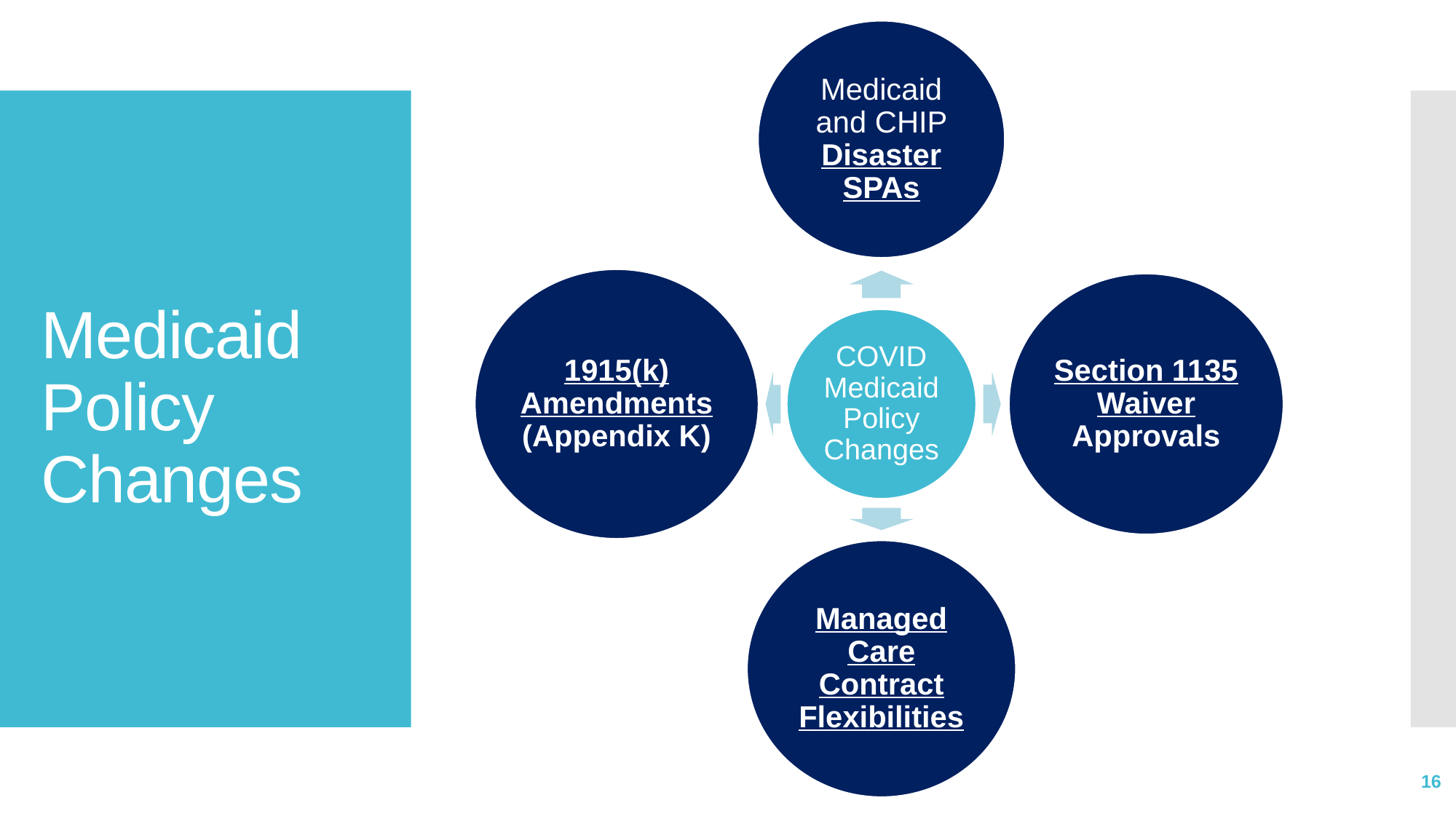

COVID Medicaid Policy Changes

Medicaid and CHIP Disaster SPAs

Section 1135 Waiver Approvals

Managed Care Contract Flexibilities

1915(k) Amendments (Appendix K)
# Medicaid Policy Changes
16